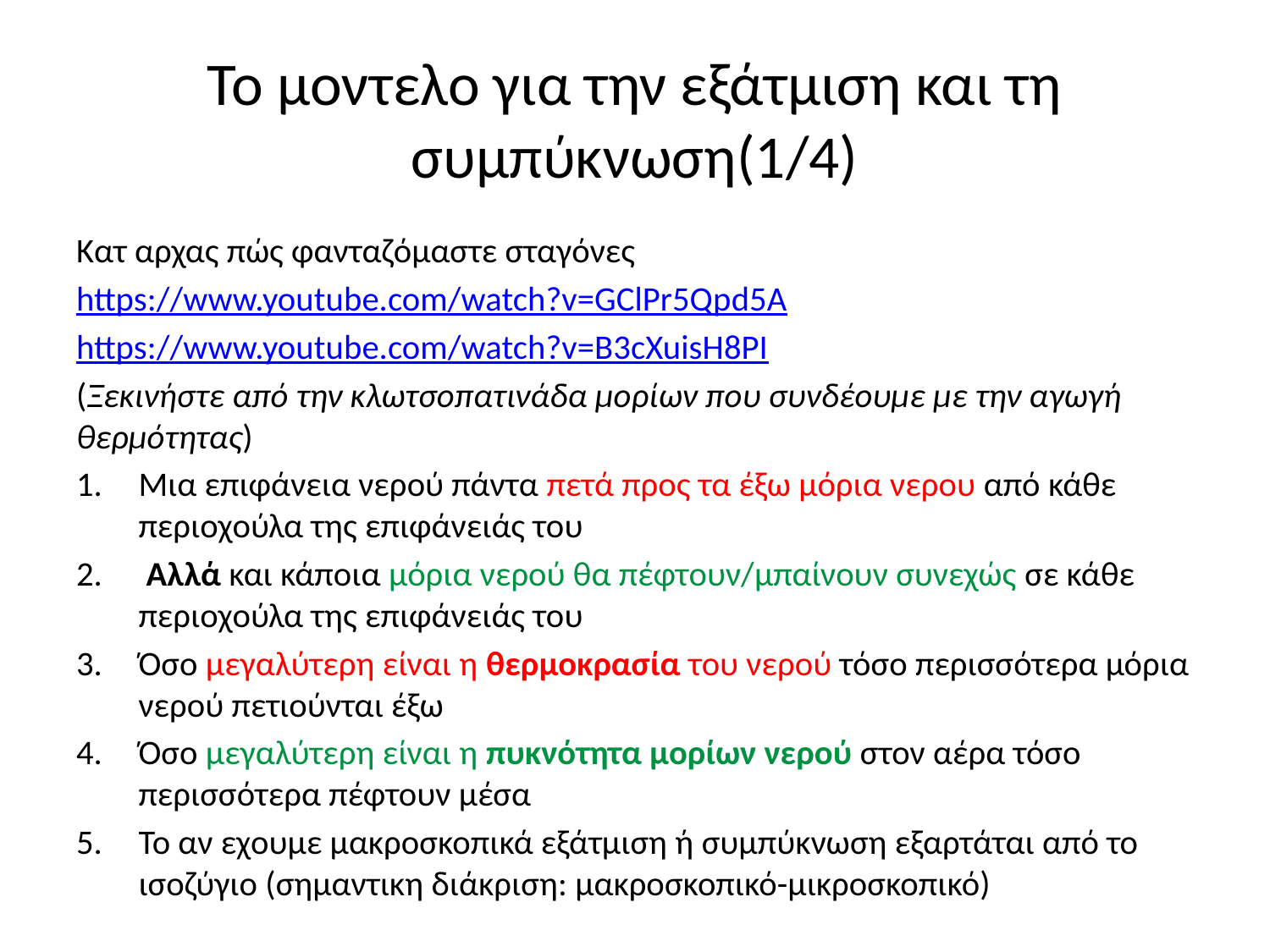

# Το μοντελο για την εξάτμιση και τη συμπύκνωση(1/4)
Κατ αρχας πώς φανταζόμαστε σταγόνες
https://www.youtube.com/watch?v=GClPr5Qpd5A
https://www.youtube.com/watch?v=B3cXuisH8PI
(Ξεκινήστε από την κλωτσοπατινάδα μορίων που συνδέουμε με την αγωγή θερμότητας)
Μια επιφάνεια νερού πάντα πετά προς τα έξω μόρια νερου από κάθε περιοχούλα της επιφάνειάς του
 Αλλά και κάποια μόρια νερού θα πέφτουν/μπαίνουν συνεχώς σε κάθε περιοχούλα της επιφάνειάς του
Όσο μεγαλύτερη είναι η θερμοκρασία του νερού τόσο περισσότερα μόρια νερού πετιούνται έξω
Όσο μεγαλύτερη είναι η πυκνότητα μορίων νερού στον αέρα τόσο περισσότερα πέφτουν μέσα
Το αν εχουμε μακροσκοπικά εξάτμιση ή συμπύκνωση εξαρτάται από το ισοζύγιο (σημαντικη διάκριση: μακροσκοπικό-μικροσκοπικό)